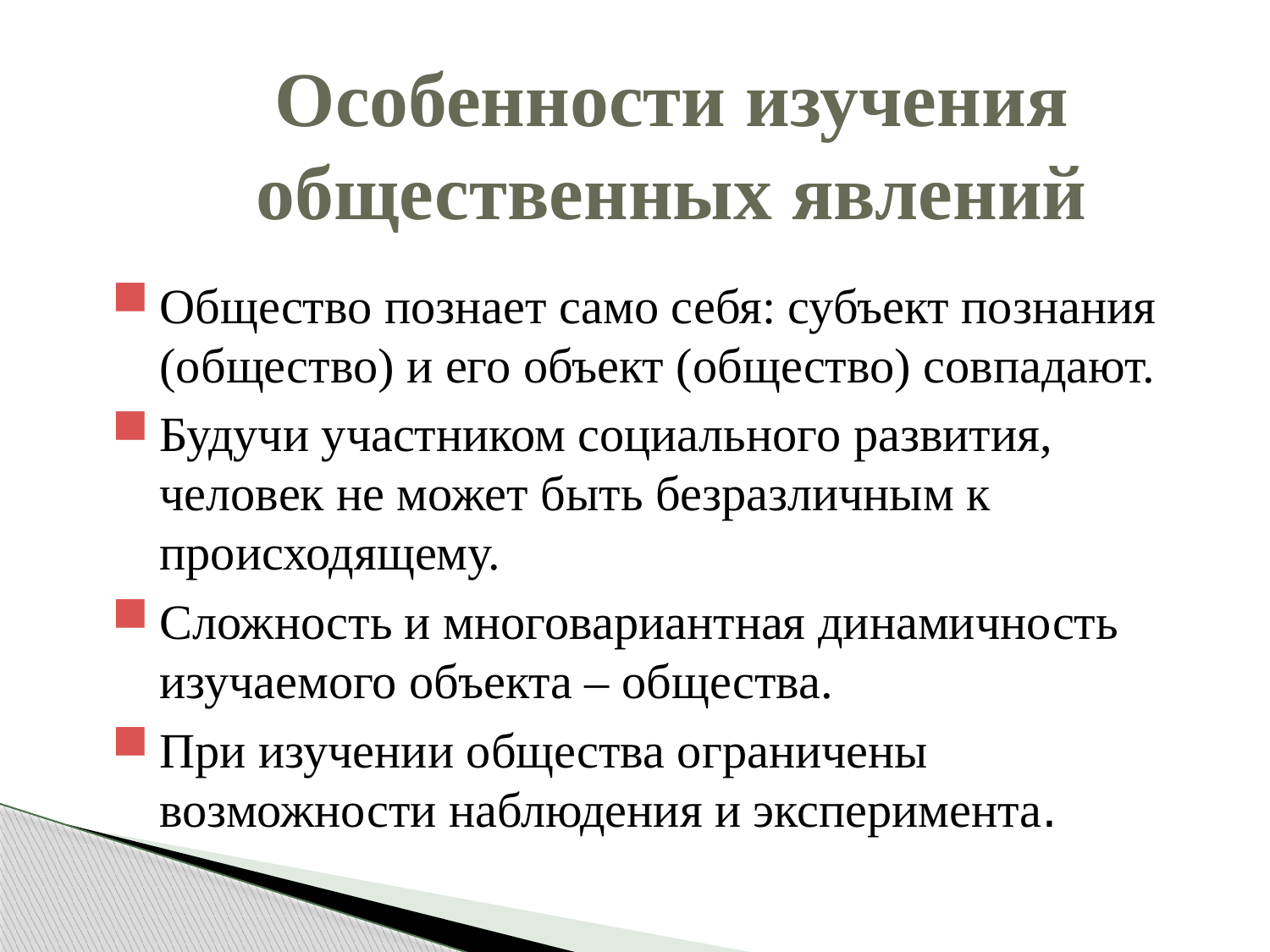

Особенности изучения общественных явлений
Общество познает само себя: субъект познания (общество) и его объект (общество) совпадают.
Будучи участником социального развития, человек не может быть безразличным к происходящему.
Сложность и многовариантная динамичность изучаемого объекта – общества.
При изучении общества ограничены возможности наблюдения и эксперимента.